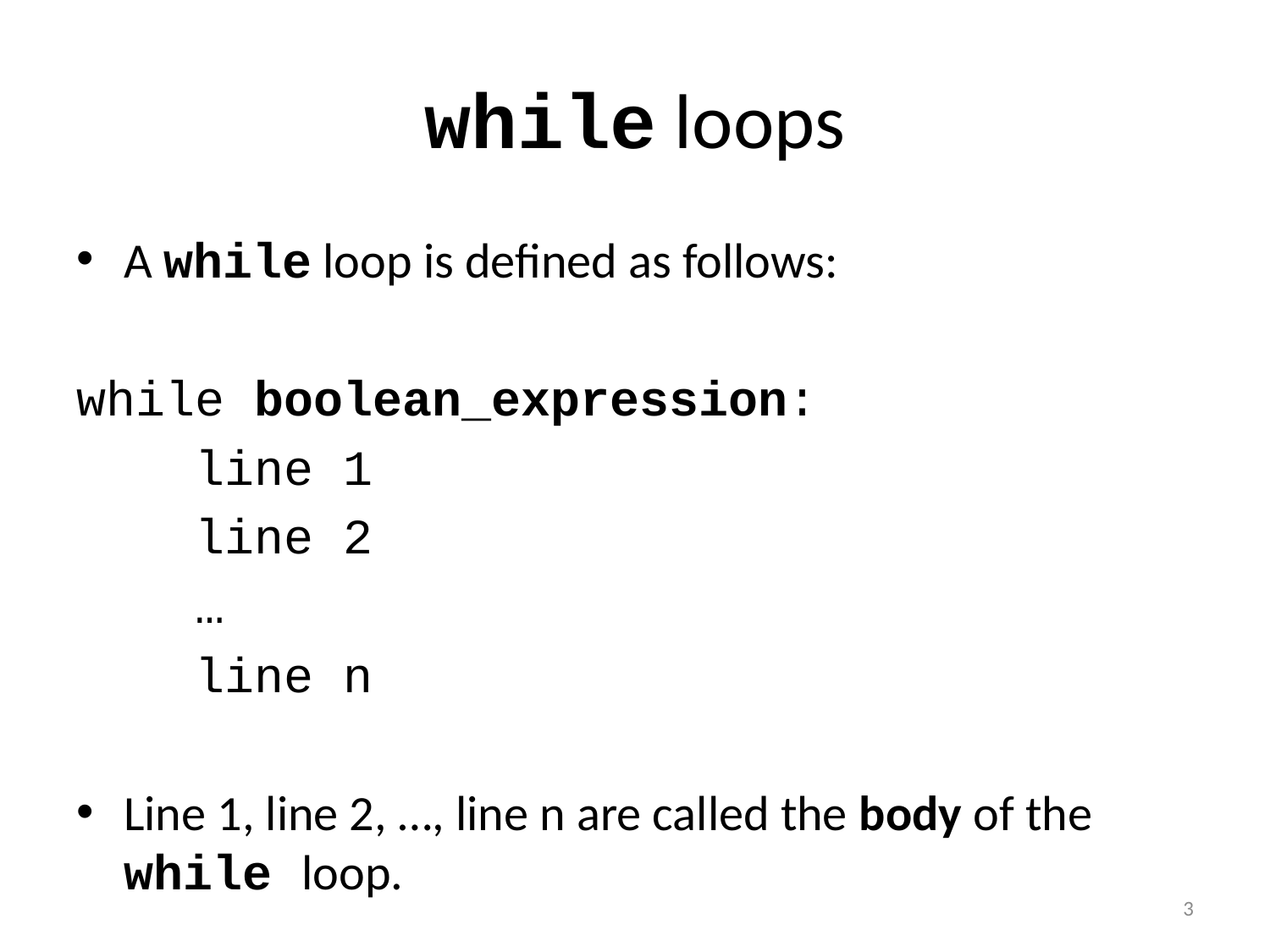

# while loops
A while loop is defined as follows:

while boolean_expression:
    line 1
    line 2
    …
    line n

Line 1, line 2, …, line n are called the body of the while loop.
3